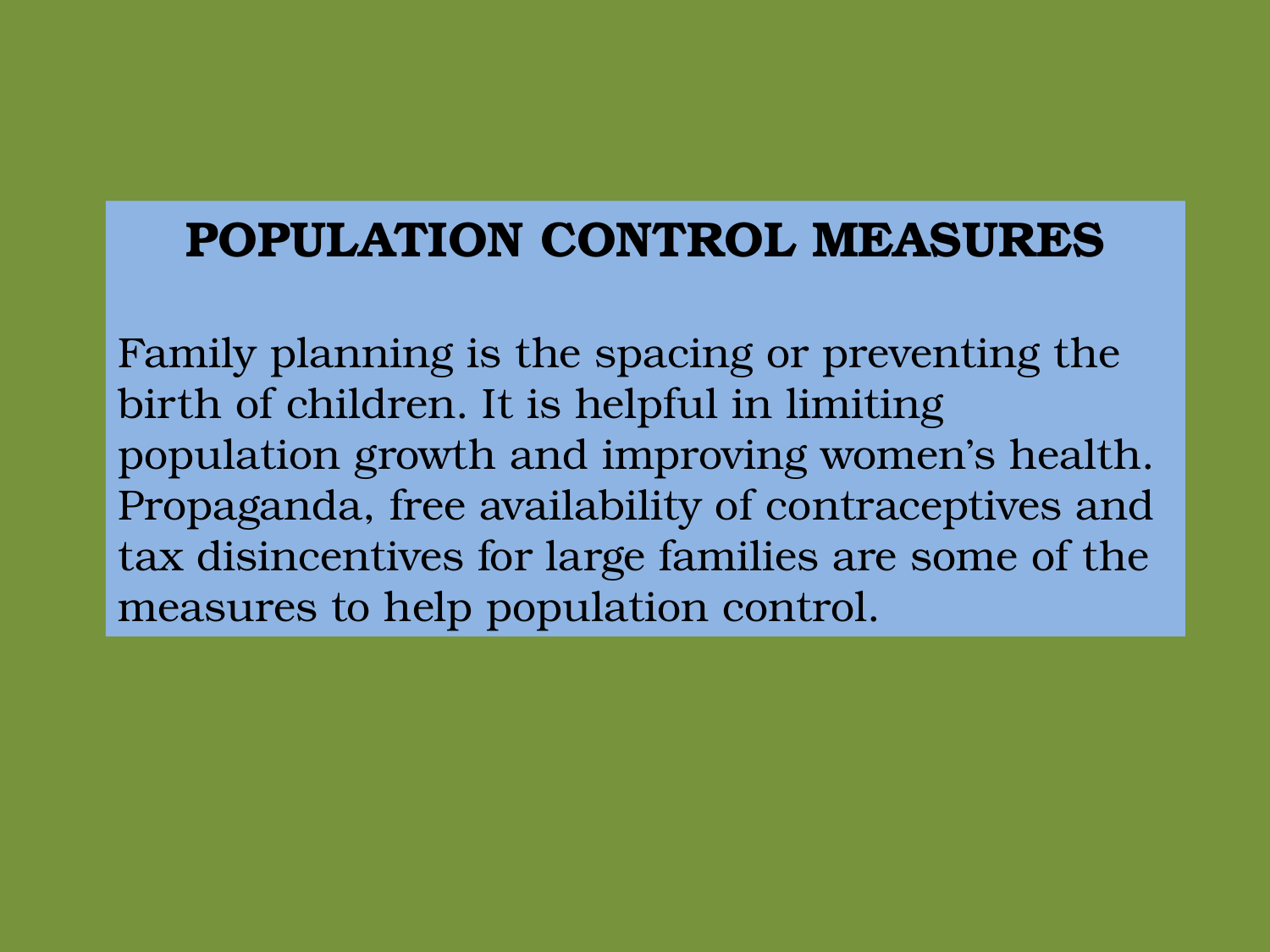

POPULATION CONTROL MEASURES

Family planning is the spacing or preventing the birth of children. It is helpful in limiting population growth and improving women’s health. Propaganda, free availability of contraceptives and tax disincentives for large families are some of the measures to help population control.